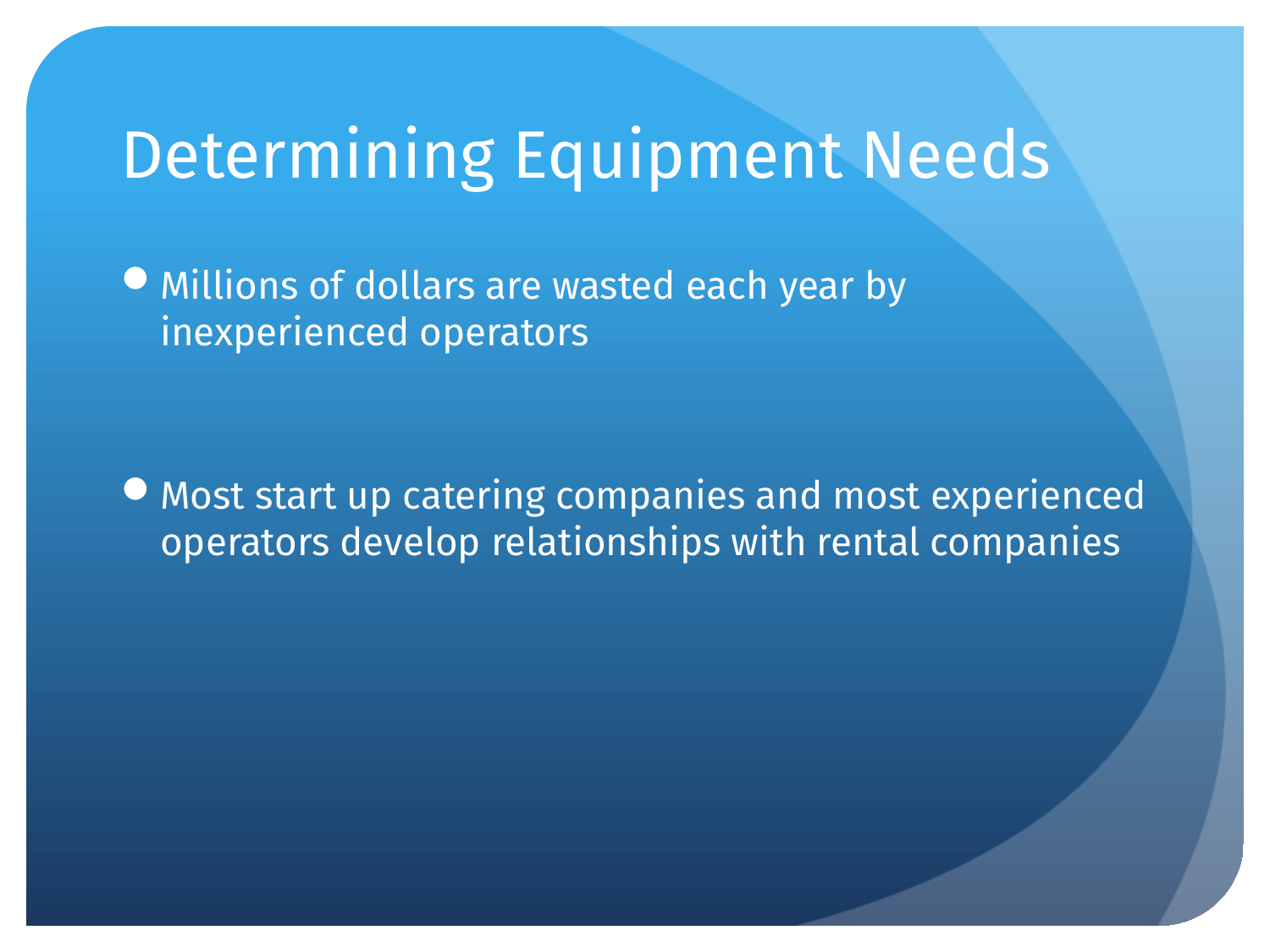

# Determining Equipment Needs
Millions of dollars are wasted each year by inexperienced operators

Most start up catering companies and most experienced operators develop relationships with rental companies